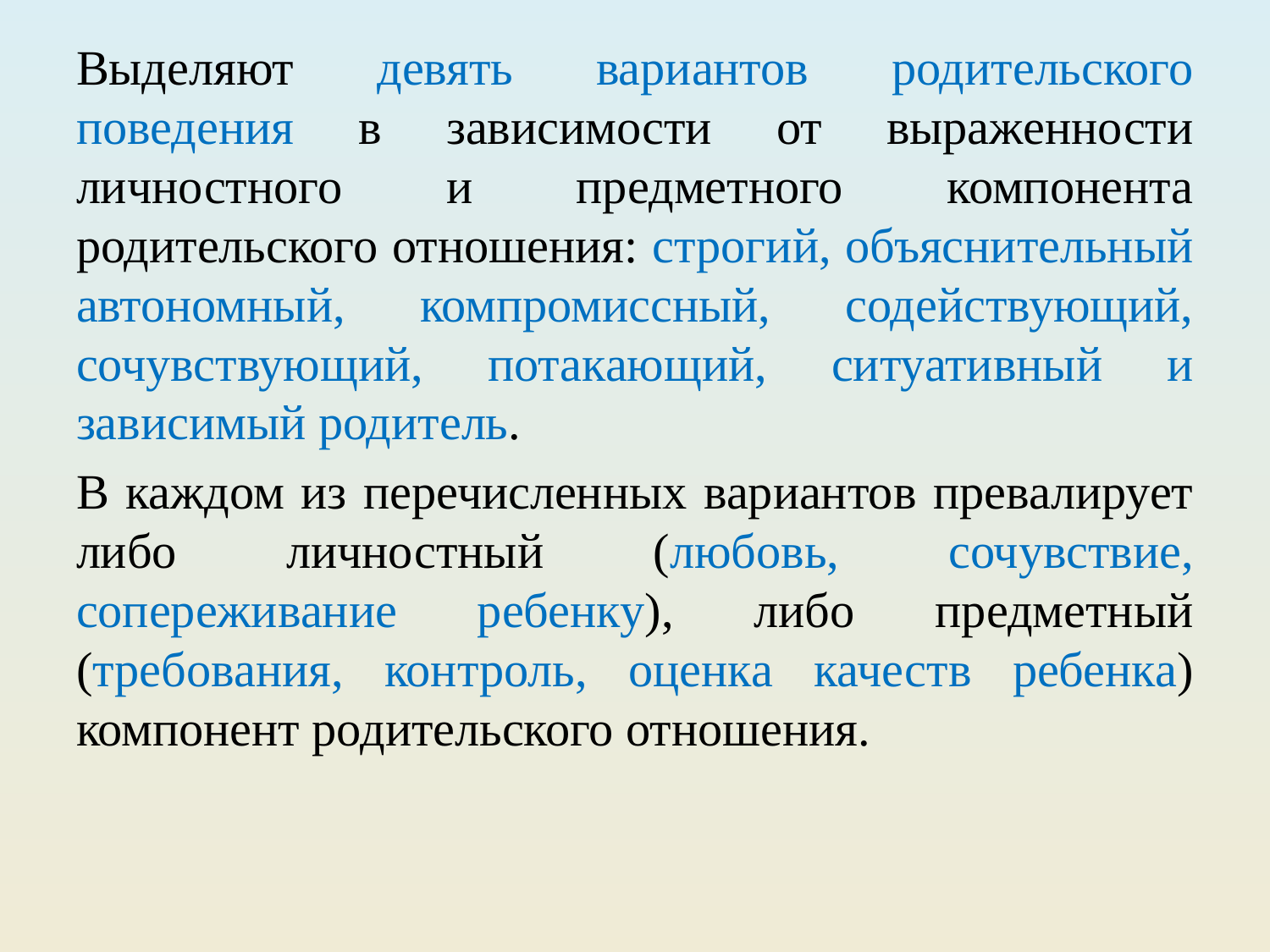

Выделяют девять вариантов родительского поведения в зависимости от выраженности личностного и предметного компонента родительского отношения: строгий, объяснительный автономный, компромиссный, содействующий, сочувствующий, потакающий, ситуативный и зависимый родитель.
В каждом из перечисленных вариантов превалирует либо личностный (любовь, сочувствие, сопереживание ребенку), либо предметный (требования, контроль, оценка качеств ребенка) компонент родительского отношения.